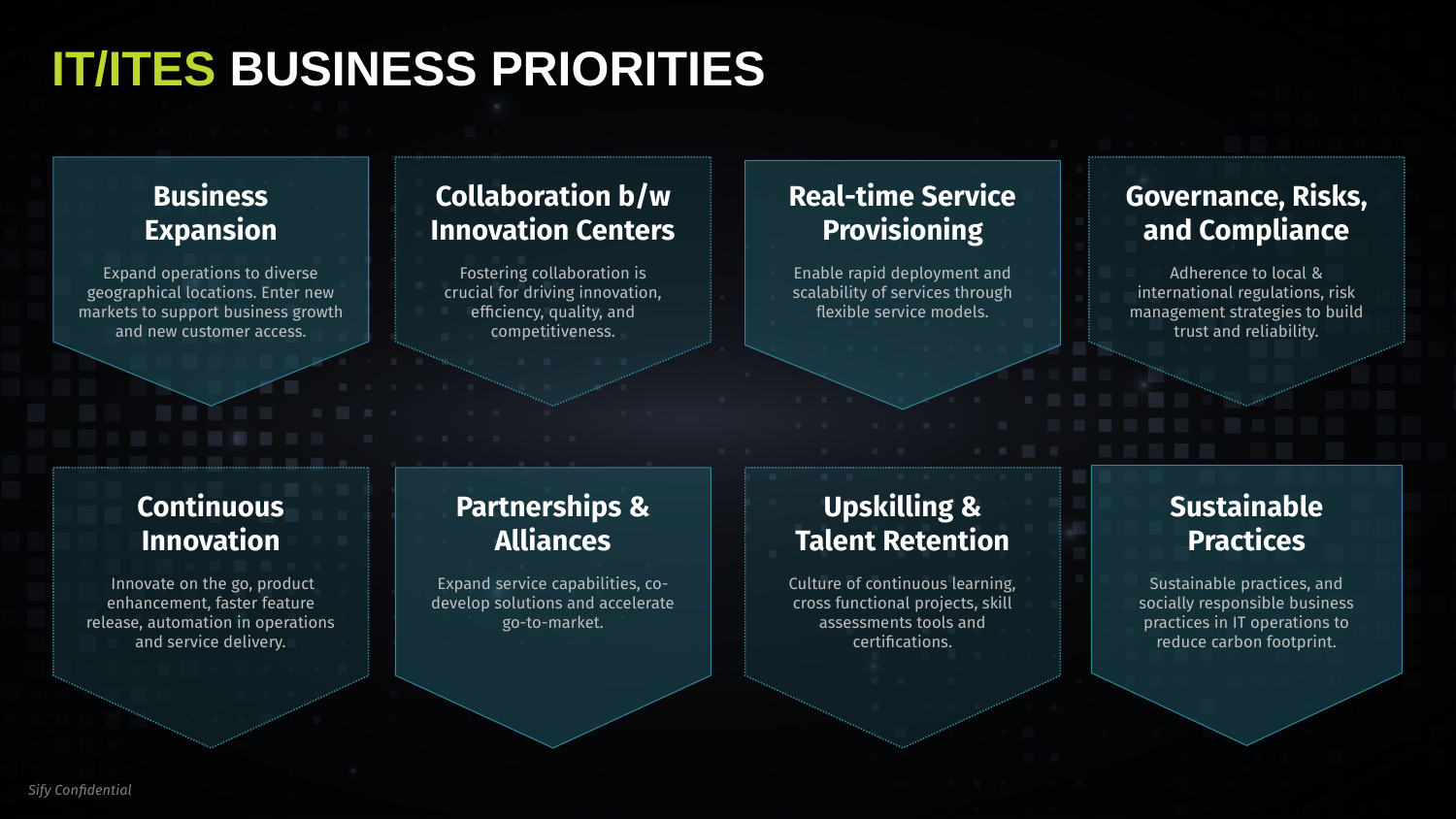

# IT/ITeS BUSINESS PRIORITIES

Business Expansion
Collaboration b/w Innovation Centers
Real-time Service Provisioning
Governance, Risks, and Compliance
Expand operations to diverse geographical locations. Enter new markets to support business growth and new customer access.
Fostering collaboration is crucial for driving innovation, efficiency, quality, and competitiveness.
Enable rapid deployment and scalability of services through flexible service models.
Adherence to local & international regulations, risk management strategies to build trust and reliability.

Continuous Innovation
Partnerships & Alliances
Upskilling & Talent Retention
Sustainable Practices
 Innovate on the go, product enhancement, faster feature release, automation in operations and service delivery.
Expand service capabilities, co-develop solutions and accelerate go-to-market.
Culture of continuous learning, cross functional projects, skill assessments tools and certifications.
Sustainable practices, and socially responsible business practices in IT operations to reduce carbon footprint.